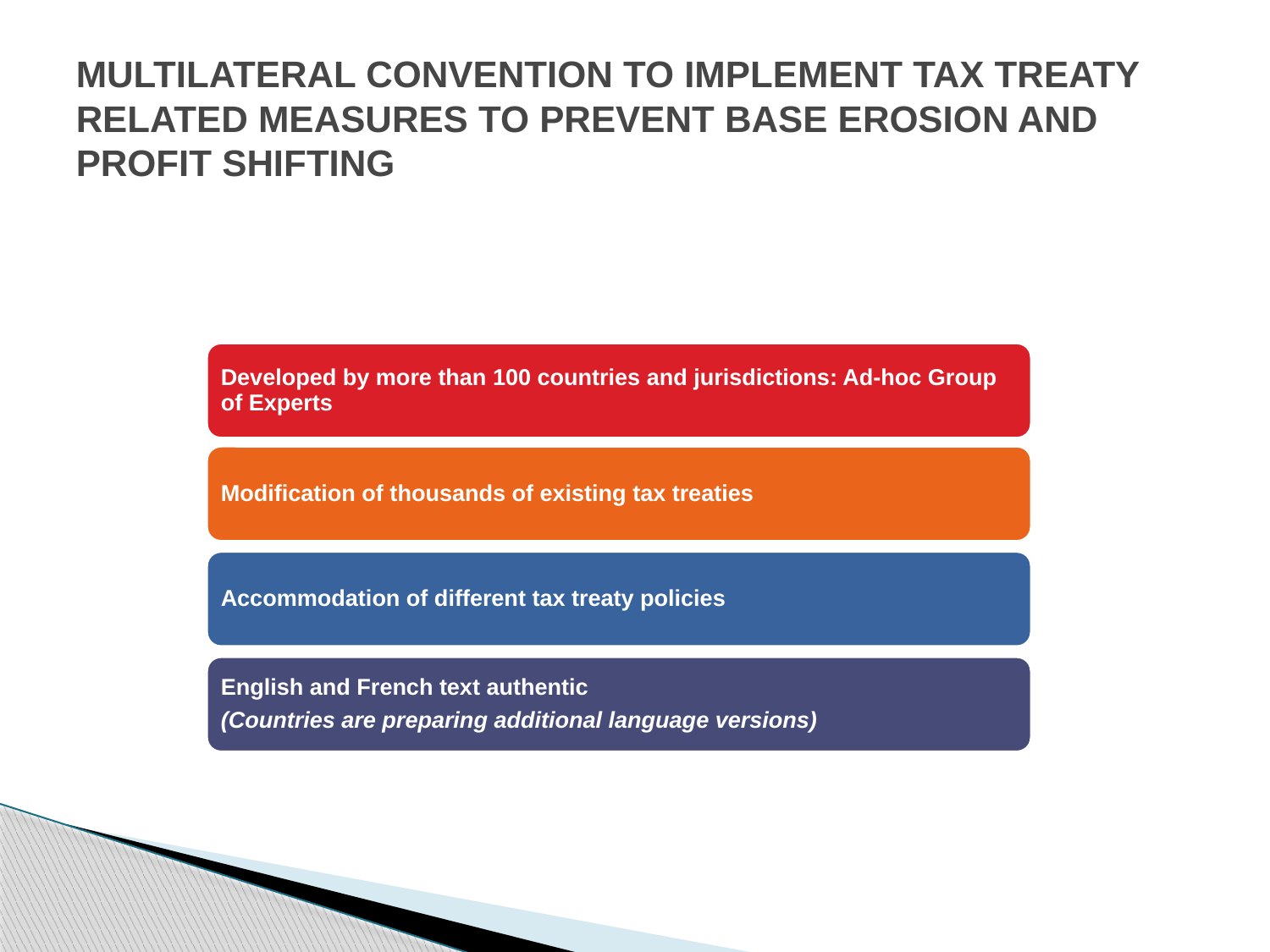

# MULTILATERAL CONVENTION TO IMPLEMENT TAX TREATY RELATED MEASURES TO PREVENT BASE EROSION AND PROFIT SHIFTING
Developed by more than 100 countries and jurisdictions: Ad-hoc Group of Experts
Modification of thousands of existing tax treaties
Accommodation of different tax treaty policies
English and French text authentic
(Countries are preparing additional language versions)